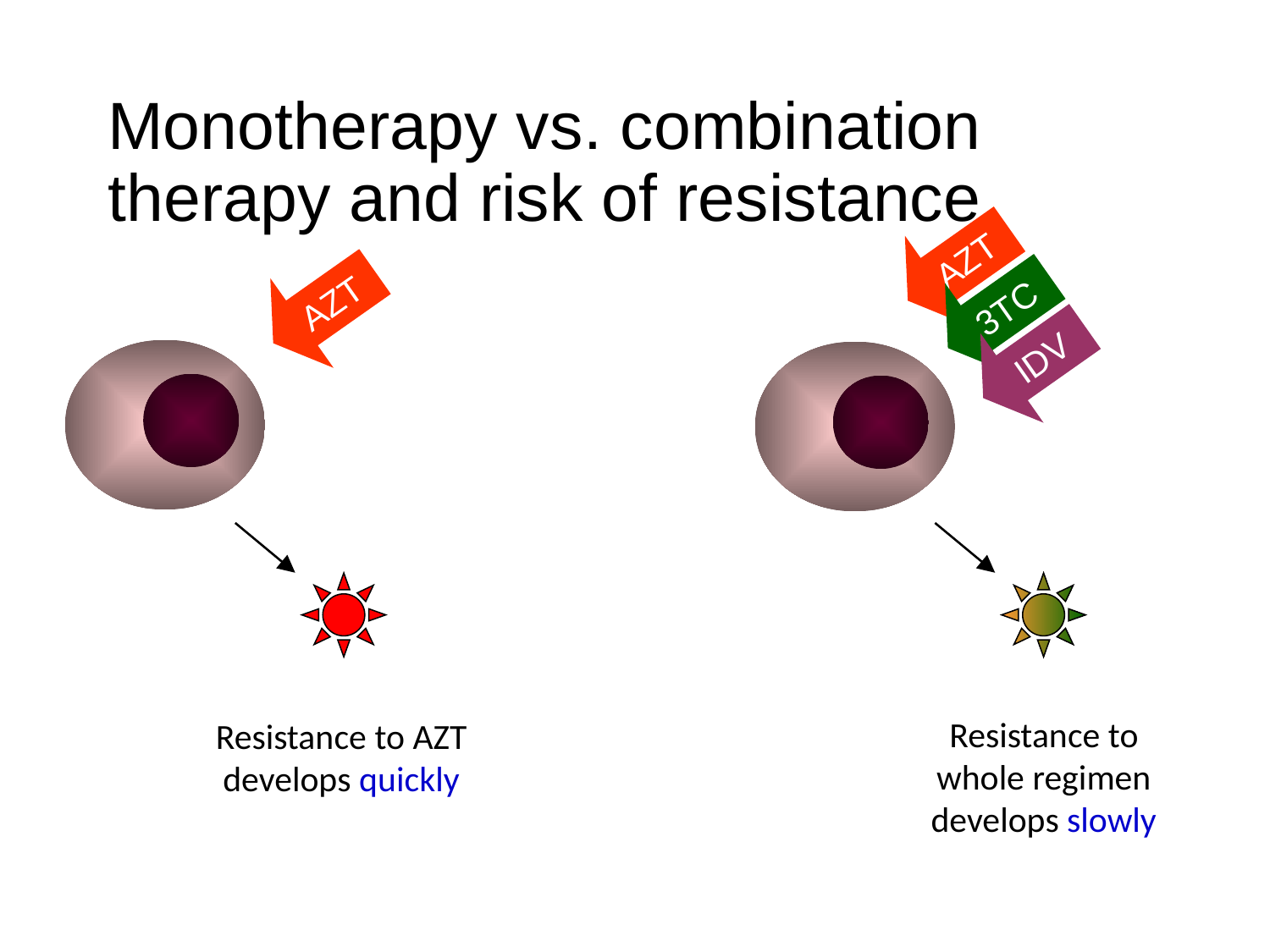

# Monotherapy vs. combination therapy and risk of resistance
AZT
AZT
3TC
IDV

Resistance to whole regimen develops slowly
Resistance to AZT develops quickly